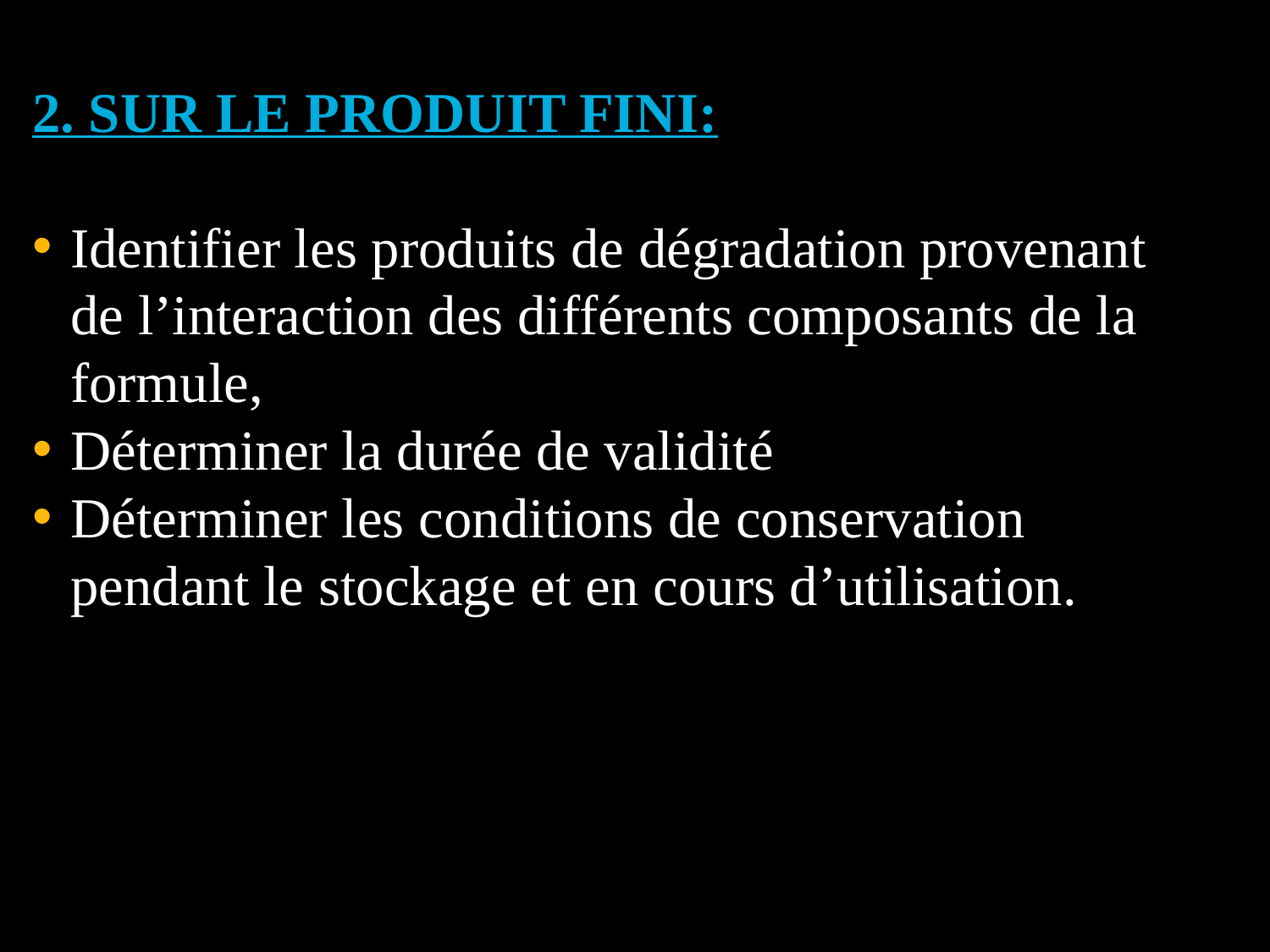

2. SUR LE PRODUIT FINI:

Identifier les produits de dégradation provenant de l’interaction des différents composants de la formule,
Déterminer la durée de validité
Déterminer les conditions de conservation pendant le stockage et en cours d’utilisation.